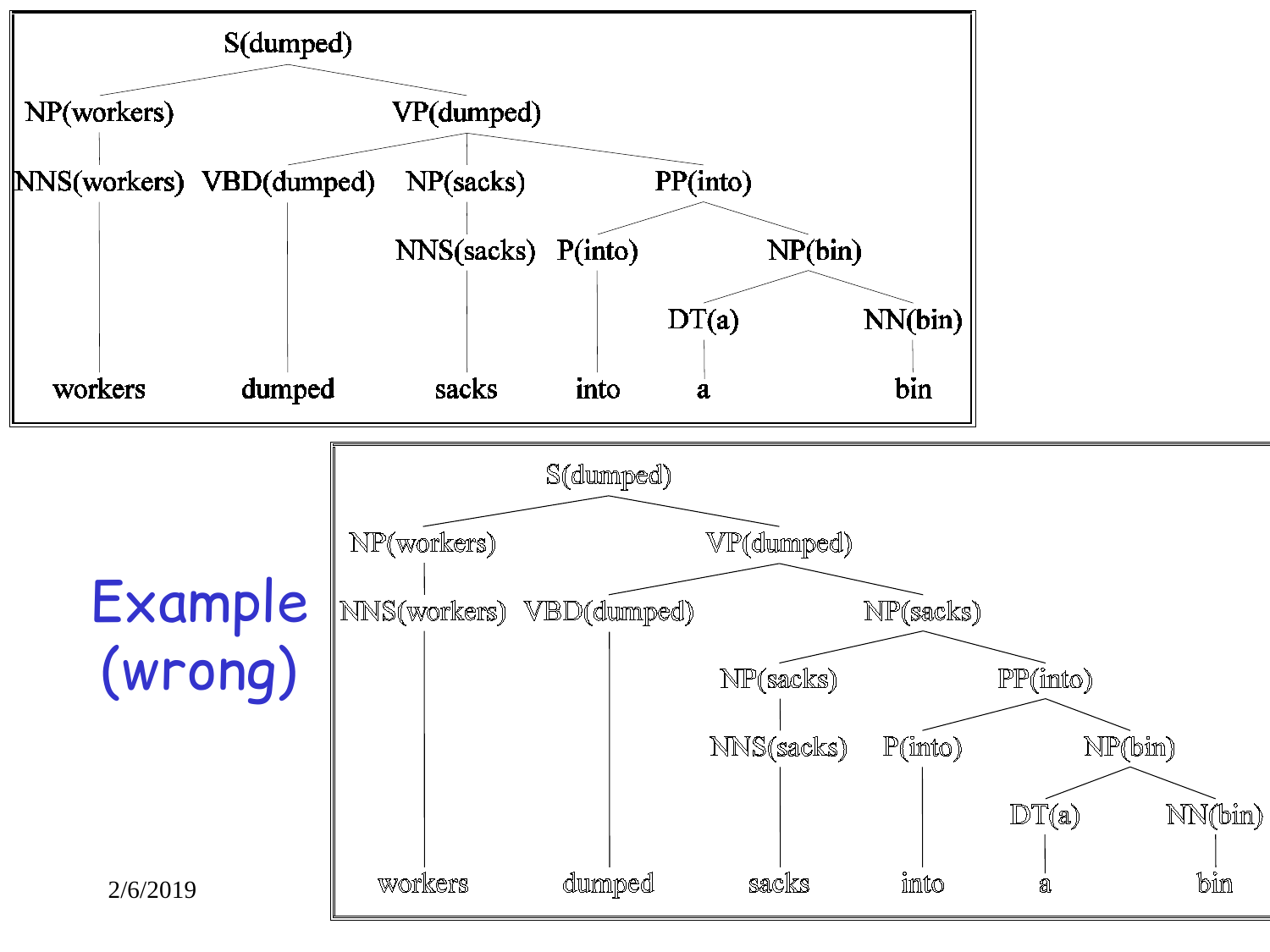

# Example (wrong)
2/6/2019
CPSC503 Winter 2019
47